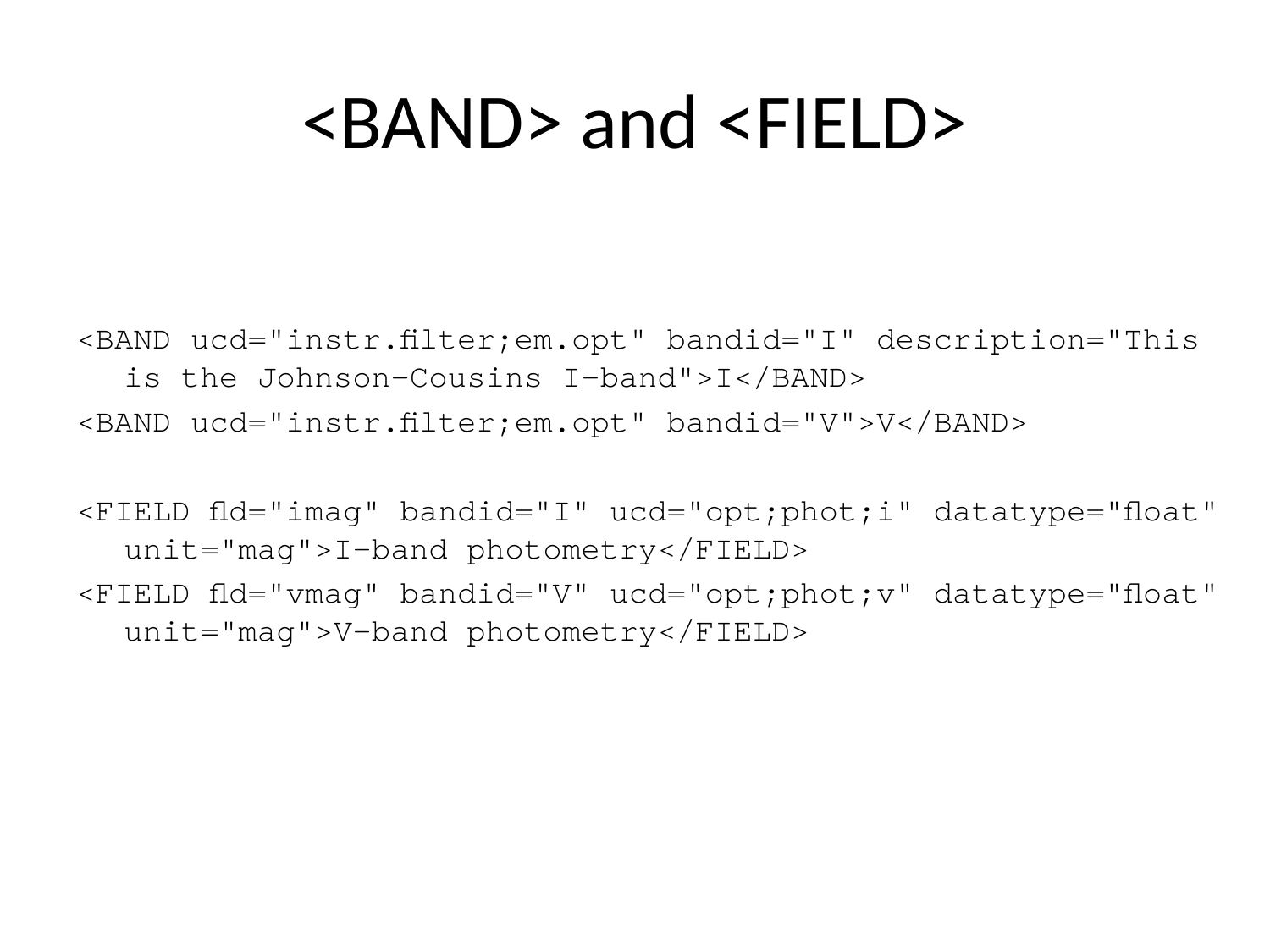

# <BAND> and <FIELD>

<BAND ucd="instr.filter;em.opt" bandid="I" description="This is the Johnson-Cousins I-band">I</BAND>
<BAND ucd="instr.filter;em.opt" bandid="V">V</BAND>

<FIELD fld="imag" bandid="I" ucd="opt;phot;i" datatype="float" unit="mag">I-band photometry</FIELD>
<FIELD fld="vmag" bandid="V" ucd="opt;phot;v" datatype="float" unit="mag">V-band photometry</FIELD>